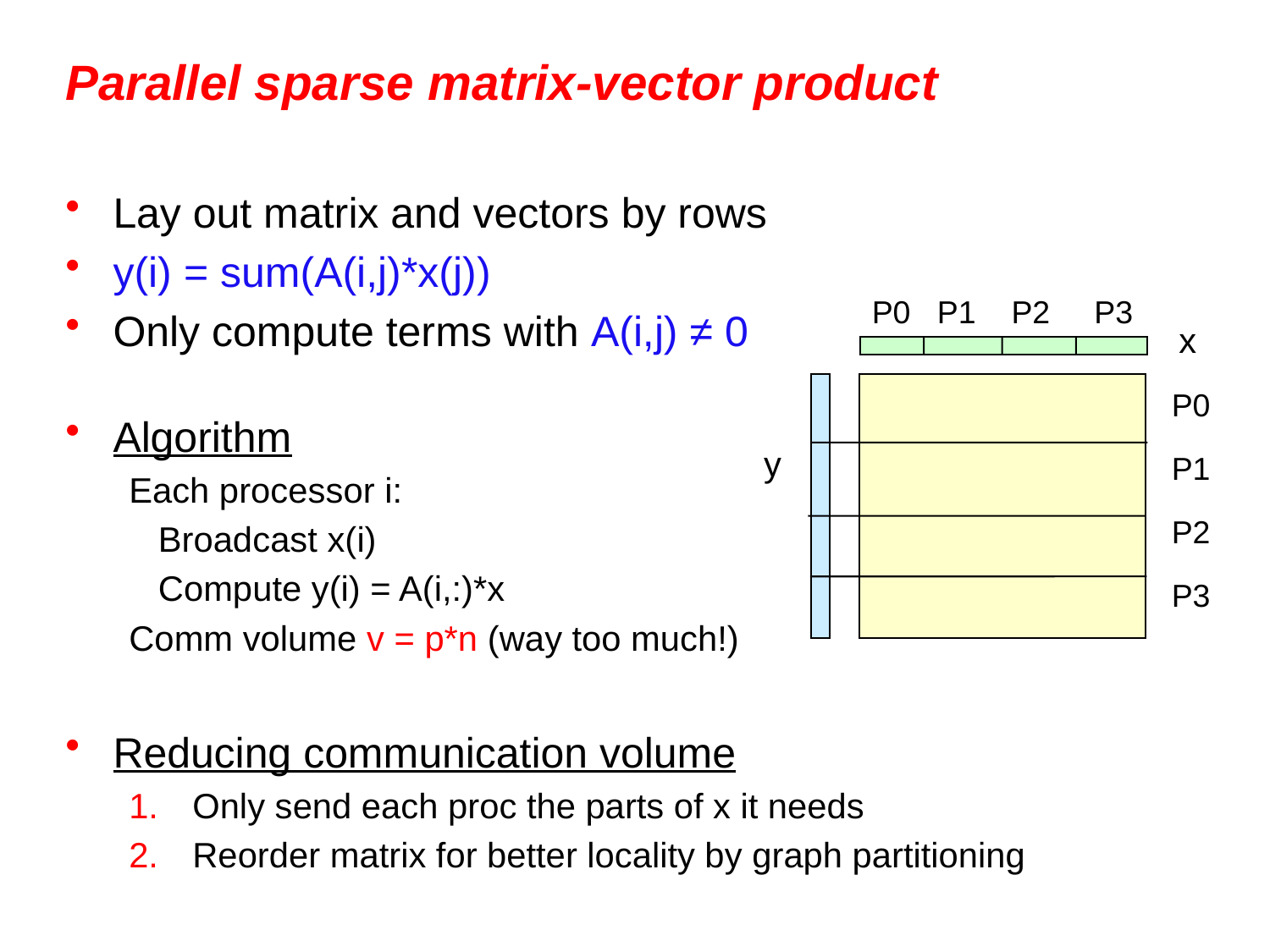

Parallel sparse matrix-vector product
Lay out matrix and vectors by rows
y(i) = sum(A(i,j)*x(j))
Only compute terms with A(i,j) ≠ 0

Algorithm
Each processor i:
   Broadcast x(i)
   Compute y(i) = A(i,:)*x
Comm volume v = p*n (way too much!)

Reducing communication volume
Only send each proc the parts of x it needs
Reorder matrix for better locality by graph partitioning
P0   P1    P2     P3
x

P0
P1
P2
P3
y